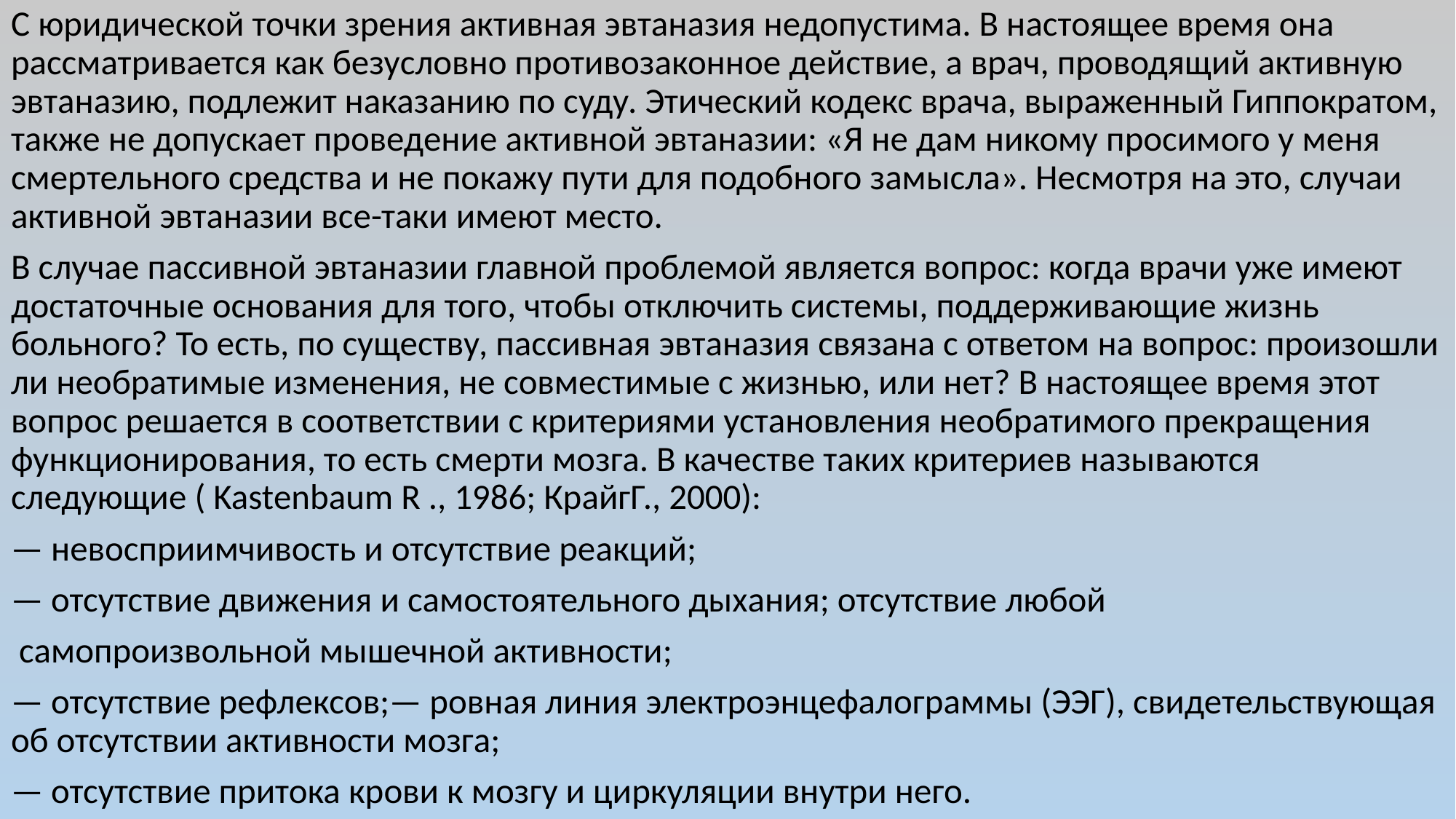

С юридической точки зрения активная эвтаназия недопустима. В настоящее время она рассматривается как безусловно противозаконное действие, а врач, проводящий активную эвтаназию, подлежит наказанию по суду. Этический кодекс врача, выраженный Гиппократом, также не допускает проведение активной эвтаназии: «Я не дам никому просимого у меня смертельного средства и не покажу пути для подобного замысла». Несмотря на это, случаи активной эвтаназии все-таки имеют место.
В случае пассивной эвтаназии главной проблемой является вопрос: когда врачи уже имеют достаточные основания для того, чтобы отключить системы, поддерживающие жизнь больного? То есть, по существу, пассивная эвтаназия связана с ответом на вопрос: произошли ли необратимые изменения, не совместимые с жизнью, или нет? В настоящее время этот вопрос решается в соответствии с критериями установления необратимого прекращения функционирования, то есть смерти мозга. В качестве таких критериев называются следующие ( Kastenbaum R ., 1986; КрайгГ., 2000):
— невосприимчивость и отсутствие реакций;
— отсутствие движения и самостоятельного дыхания; отсутствие любой
 самопроизвольной мышечной активности;
— отсутствие рефлексов;— ровная линия электроэнцефалограммы (ЭЭГ), свидетельствующая об отсутствии активности мозга;
— отсутствие притока крови к мозгу и циркуляции внутри него.

#